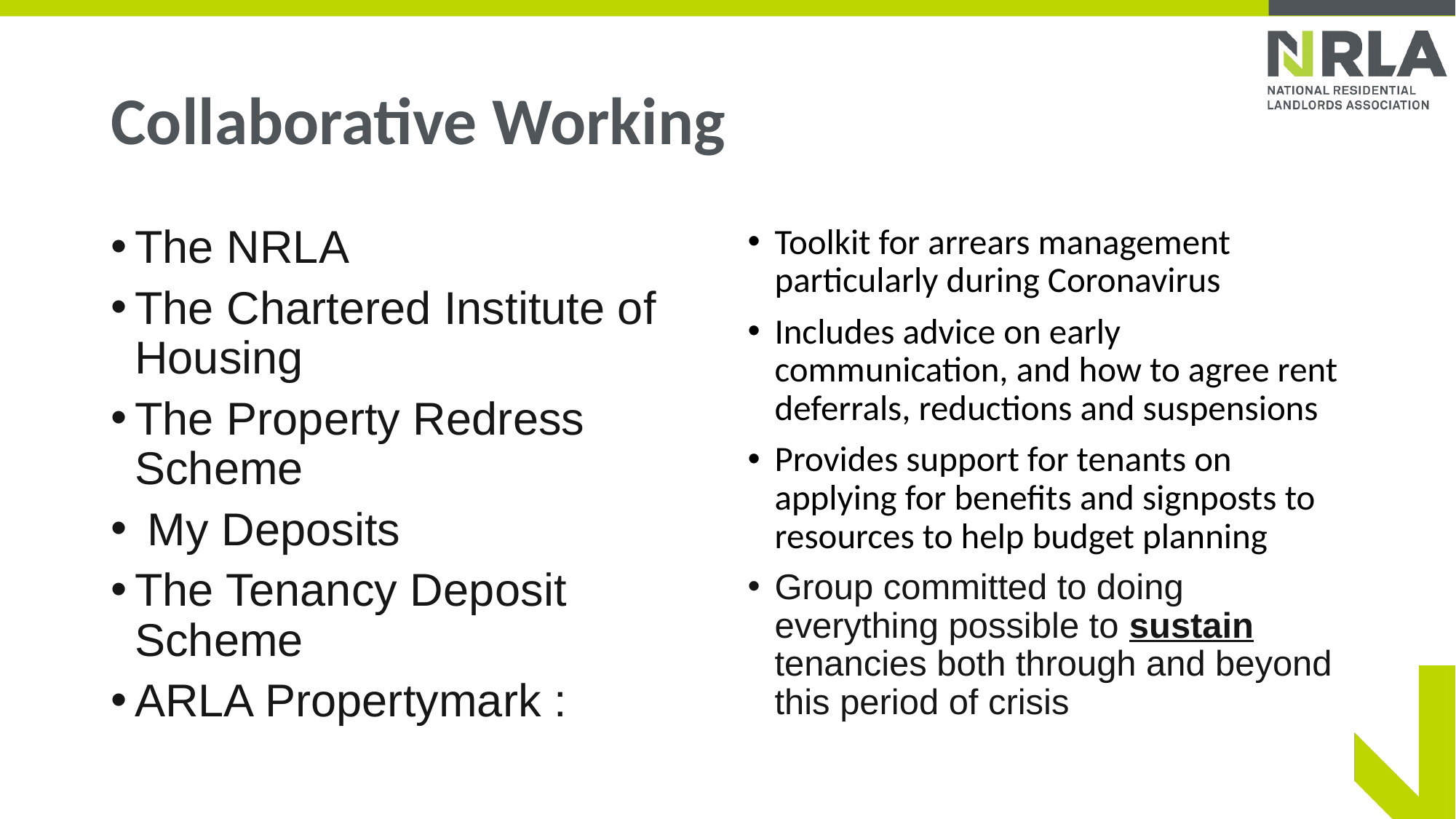

# Collaborative Working
The NRLA
The Chartered Institute of Housing
The Property Redress Scheme
 My Deposits
The Tenancy Deposit Scheme
ARLA Propertymark :
Toolkit for arrears management particularly during Coronavirus
Includes advice on early communication, and how to agree rent deferrals, reductions and suspensions
Provides support for tenants on applying for benefits and signposts to resources to help budget planning
Group committed to doing everything possible to sustain tenancies both through and beyond this period of crisis